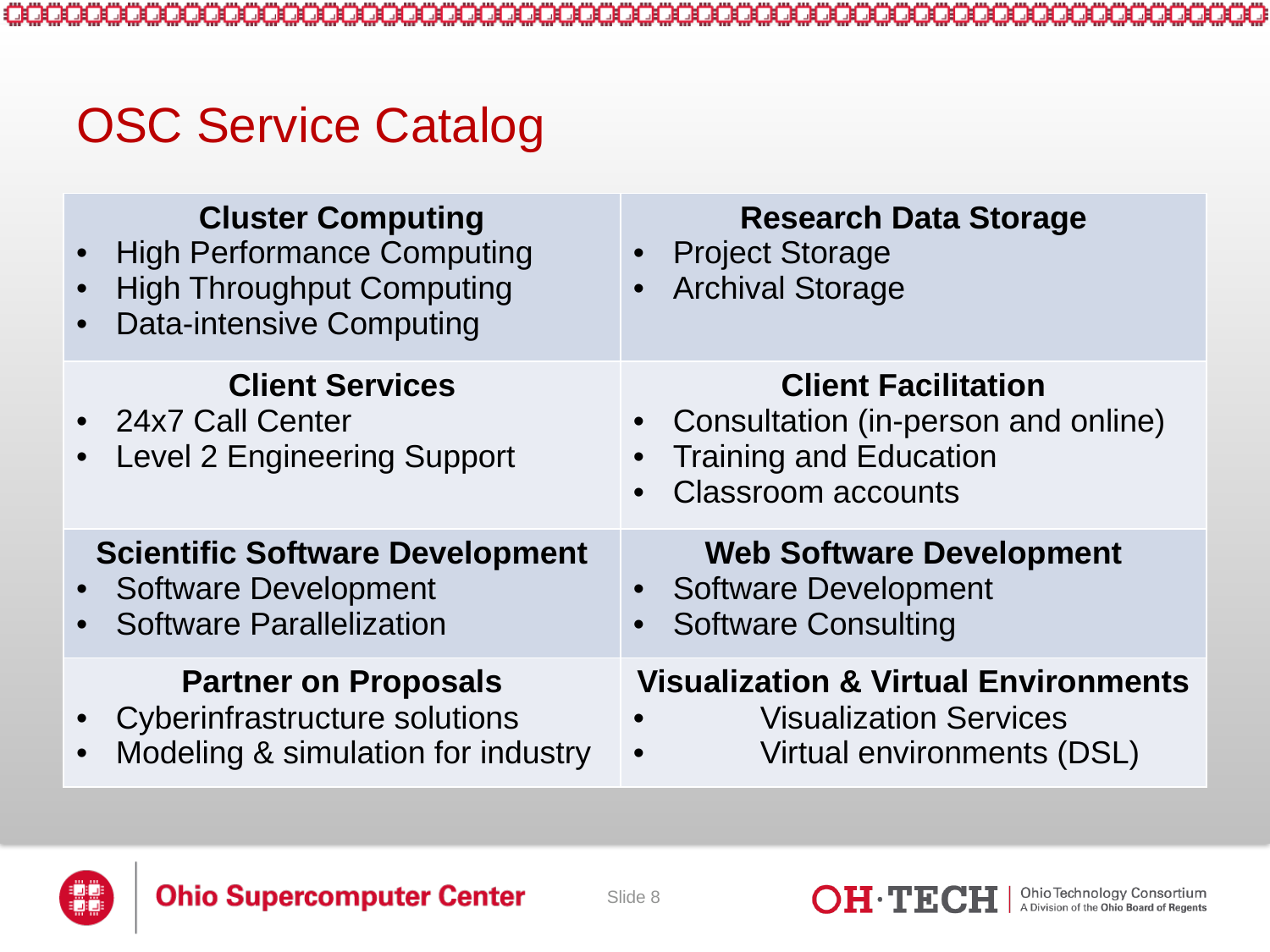

# OSC Service Catalog
| Cluster Computing High Performance Computing High Throughput Computing Data-intensive Computing | Research Data Storage Project Storage Archival Storage |
| --- | --- |
| Client Services 24x7 Call Center Level 2 Engineering Support | Client Facilitation Consultation (in-person and online) Training and Education Classroom accounts |
| Scientific Software Development Software Development Software Parallelization | Web Software Development Software Development Software Consulting |
| Partner on Proposals Cyberinfrastructure solutions Modeling & simulation for industry | Visualization & Virtual Environments • Visualization Services • Virtual environments (DSL) |